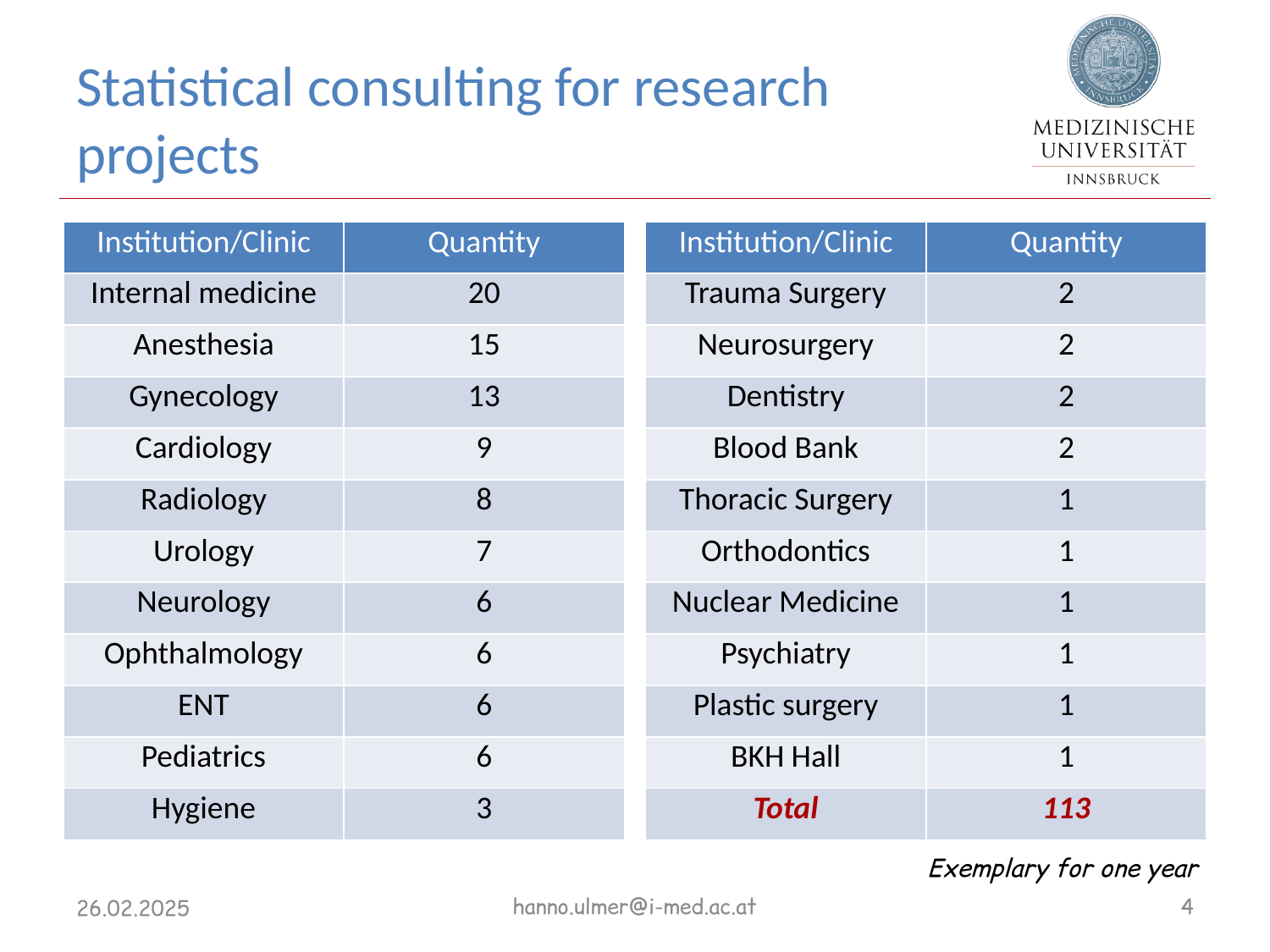

# Statistical consulting for research projects
| Institution/Clinic | Quantity |
| --- | --- |
| Internal medicine | 20 |
| Anesthesia | 15 |
| Gynecology | 13 |
| Cardiology | 9 |
| Radiology | 8 |
| Urology | 7 |
| Neurology | 6 |
| Ophthalmology | 6 |
| ENT | 6 |
| Pediatrics | 6 |
| Hygiene | 3 |
| Institution/Clinic | Quantity |
| --- | --- |
| Trauma Surgery | 2 |
| Neurosurgery | 2 |
| Dentistry | 2 |
| Blood Bank | 2 |
| Thoracic Surgery | 1 |
| Orthodontics | 1 |
| Nuclear Medicine | 1 |
| Psychiatry | 1 |
| Plastic surgery | 1 |
| BKH Hall | 1 |
| Total | 113 |
Exemplary for one year
26.02.2025
hanno.ulmer@i-med.ac.at
4